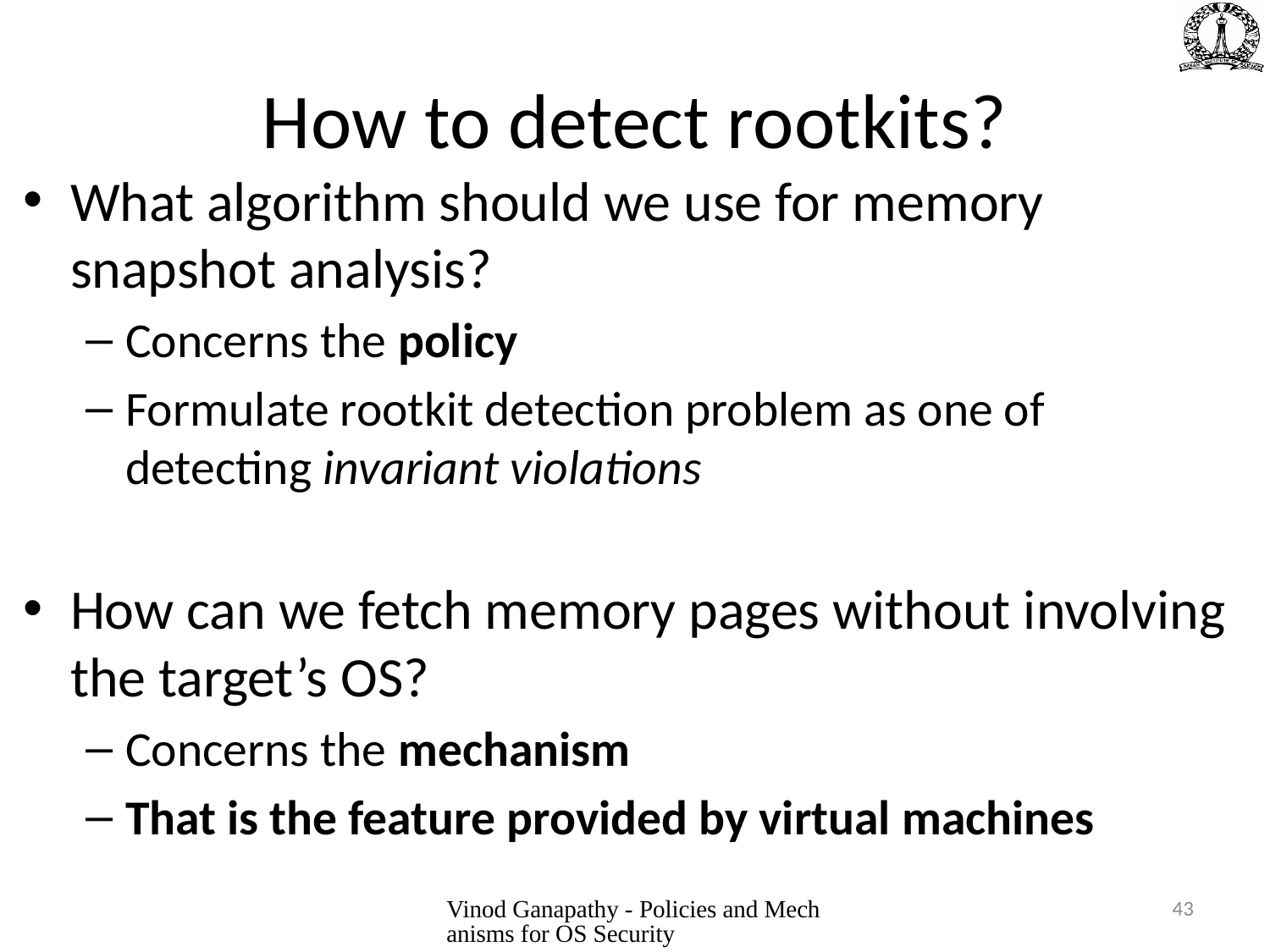

# How to detect rootkits?
What algorithm should we use for memory snapshot analysis?
Concerns the policy
Formulate rootkit detection problem as one of detecting invariant violations

How can we fetch memory pages without involving the target’s OS?
Concerns the mechanism
That is the feature provided by virtual machines

Vinod Ganapathy - Policies and Mechanisms for OS Security
43